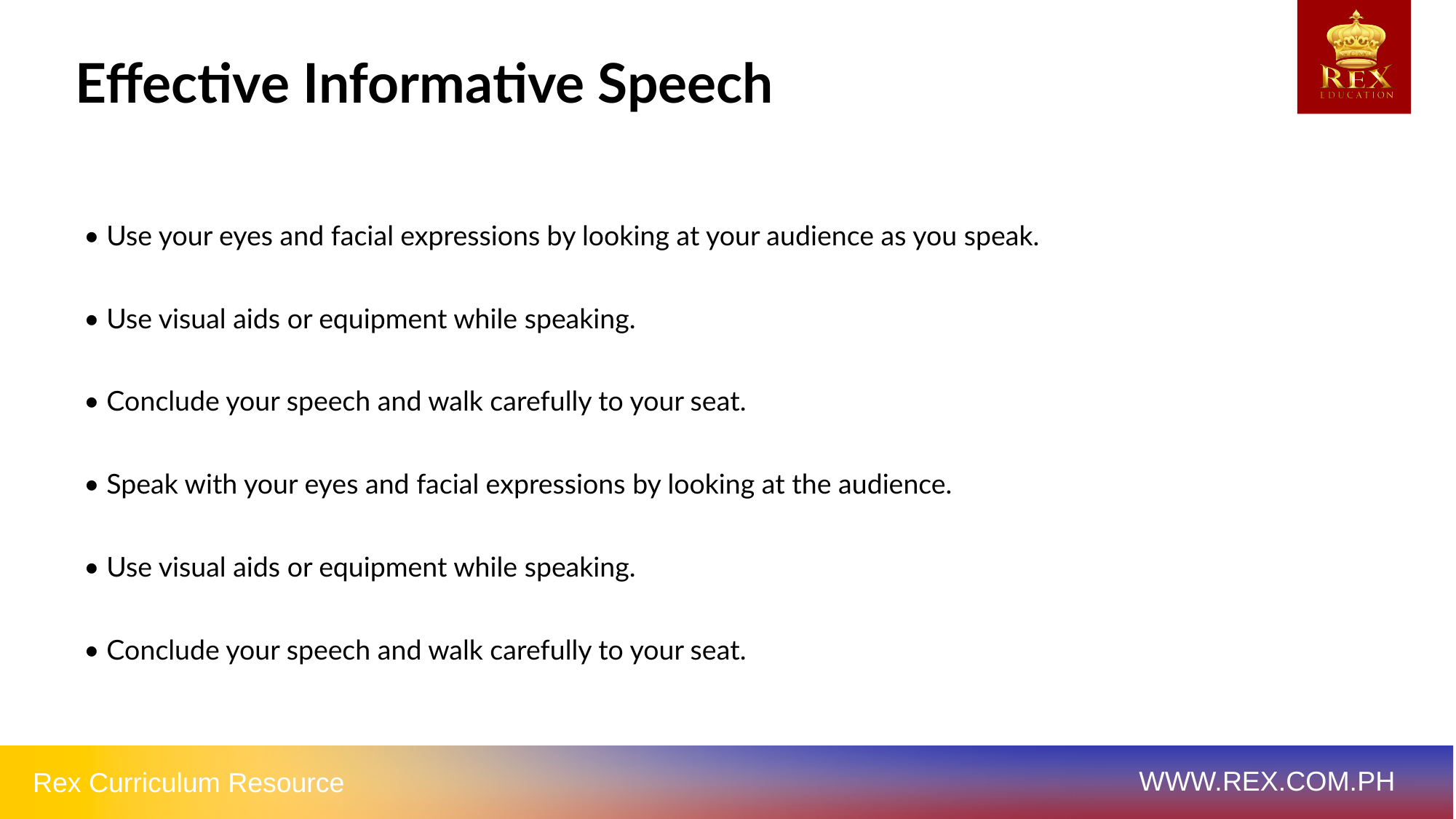

Effective Informative Speech
• Use your eyes and facial expressions by looking at your audience as you speak.
• Use visual aids or equipment while speaking.
• Conclude your speech and walk carefully to your seat.
• Speak with your eyes and facial expressions by looking at the audience.
• Use visual aids or equipment while speaking.
• Conclude your speech and walk carefully to your seat.